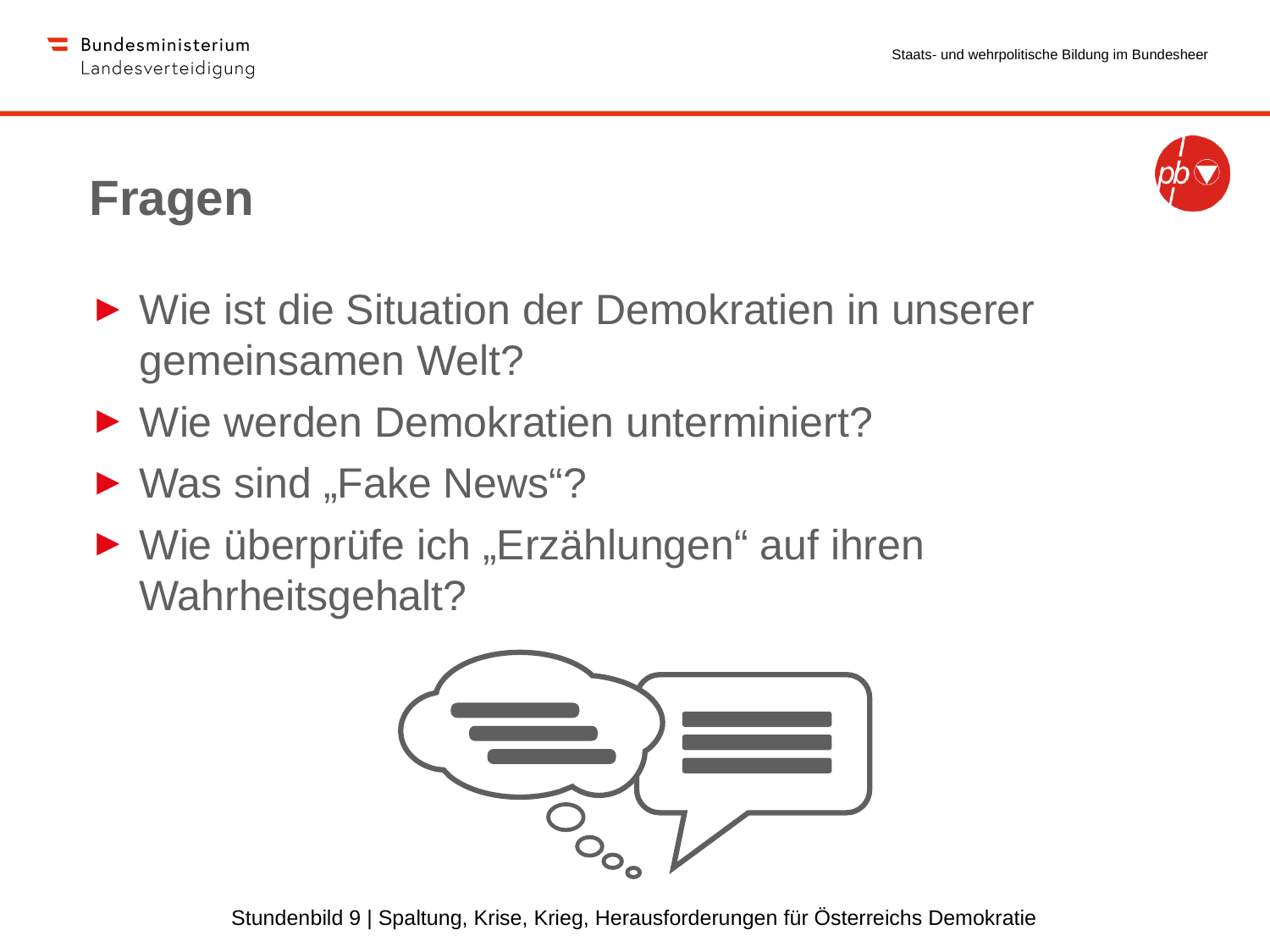

Fragen
Wie ist die Situation der Demokratien in unserer gemeinsamen Welt?
Wie werden Demokratien unterminiert?
Was sind „Fake News“?
Wie überprüfe ich „Erzählungen“ auf ihren Wahrheitsgehalt?